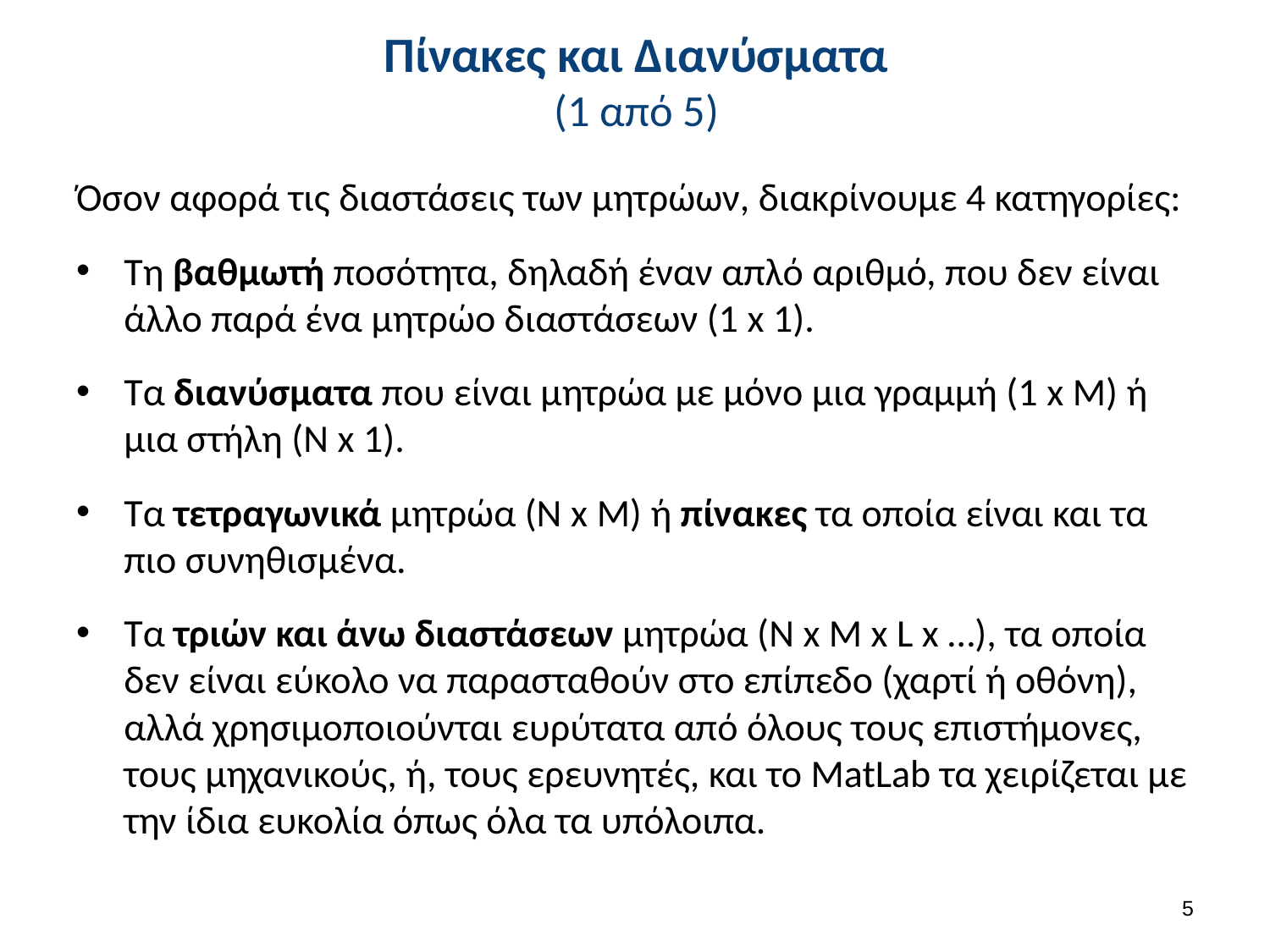

# Πίνακες και Διανύσματα (1 από 5)
Όσον αφορά τις διαστάσεις των μητρώων, διακρίνουμε 4 κατηγορίες:
Τη βαθμωτή ποσότητα, δηλαδή έναν απλό αριθμό, που δεν είναι άλλο παρά ένα μητρώο διαστάσεων (1 x 1).
Τα διανύσματα που είναι μητρώα με μόνο μια γραμμή (1 x Μ) ή μια στήλη (Ν x 1).
Τα τετραγωνικά μητρώα (Ν x Μ) ή πίνακες τα οποία είναι και τα πιο συνηθισμένα.
Τα τριών και άνω διαστάσεων μητρώα (Ν x Μ x L x …), τα οποία δεν είναι εύκολο να παρασταθούν στο επίπεδο (χαρτί ή οθόνη), αλλά χρησιμοποιούνται ευρύτατα από όλους τους επιστήμονες, τους μηχανικούς, ή, τους ερευνητές, και το MatLab τα χειρίζεται με την ίδια ευκολία όπως όλα τα υπόλοιπα.

5